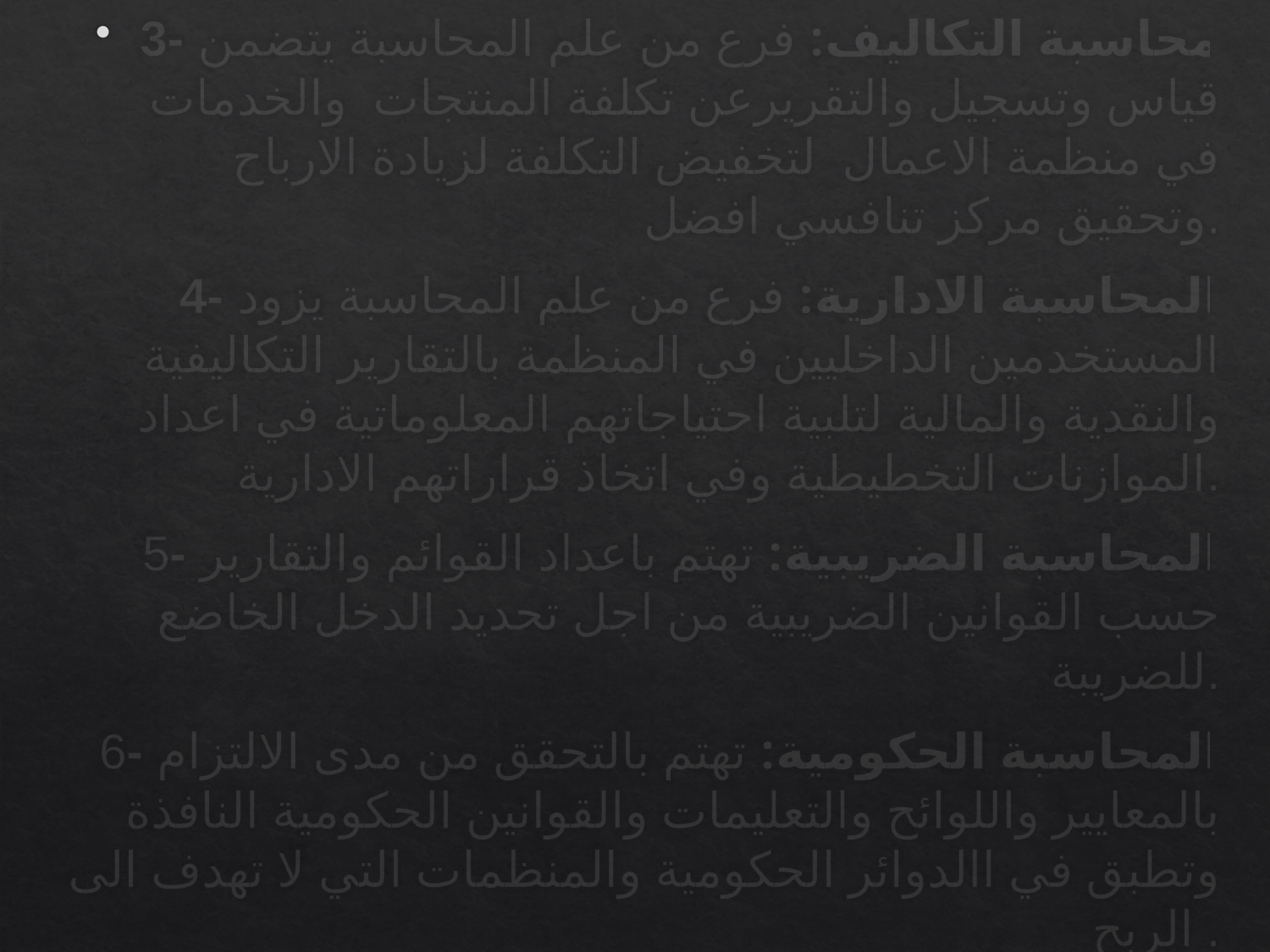

3- محاسبة التكاليف: فرع من علم المحاسبة يتضمن قياس وتسجيل والتقريرعن تكلفة المنتجات  والخدمات في منظمة الاعمال  لتخفيض التكلفة لزيادة الارباح وتحقيق مركز تنافسي افضل.
4- المحاسبة الادارية: فرع من علم المحاسبة يزود المستخدمين الداخليين في المنظمة بالتقارير التكاليفية والنقدية والمالية لتلبية احتياجاتهم المعلوماتية في اعداد الموازنات التخطيطية وفي اتخاذ قراراتهم الادارية.
 5- المحاسبة الضريبية: تهتم باعداد القوائم والتقارير حسب القوانين الضريبية من اجل تحديد الدخل الخاضع للضريبة.
6- المحاسبة الحكومية: تهتم بالتحقق من مدى الالتزام بالمعايير واللوائح والتعليمات والقوانين الحكومية النافذة وتطبق في االدوائر الحكومية والمنظمات التي لا تهدف الى الربح .
7- النظم المحاسبية: يهتم بتصميم نظم محاسبية تتلائم وطبيعة انشطة الوحدات الاقتصادية ويتطلب معرفة عميقة باستخدام الحاسوب وبرامج معالجة البيانات.

#